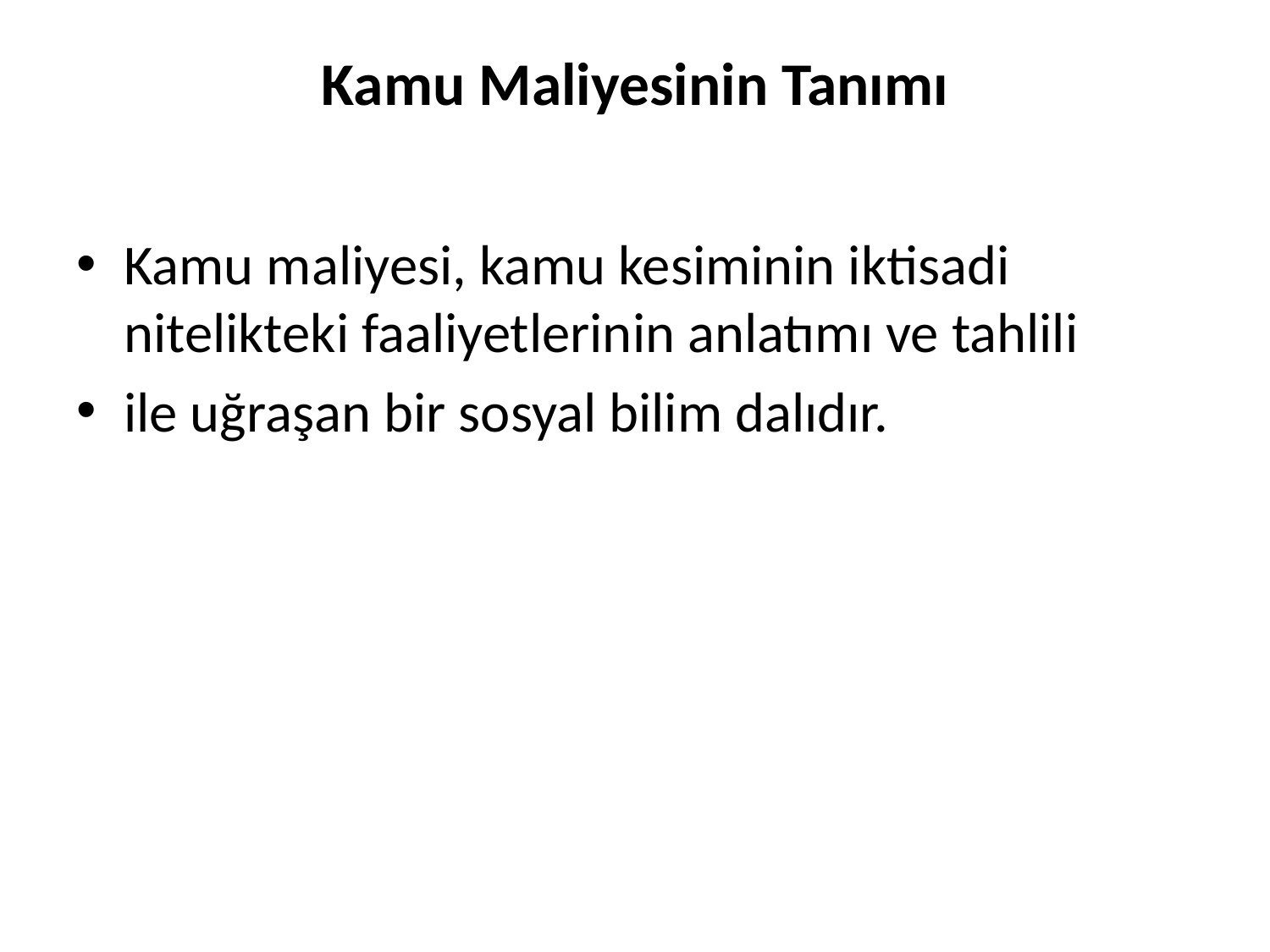

# Kamu Maliyesinin Tanımı
Kamu maliyesi, kamu kesiminin iktisadi nitelikteki faaliyetlerinin anlatımı ve tahlili
ile uğraşan bir sosyal bilim dalıdır.